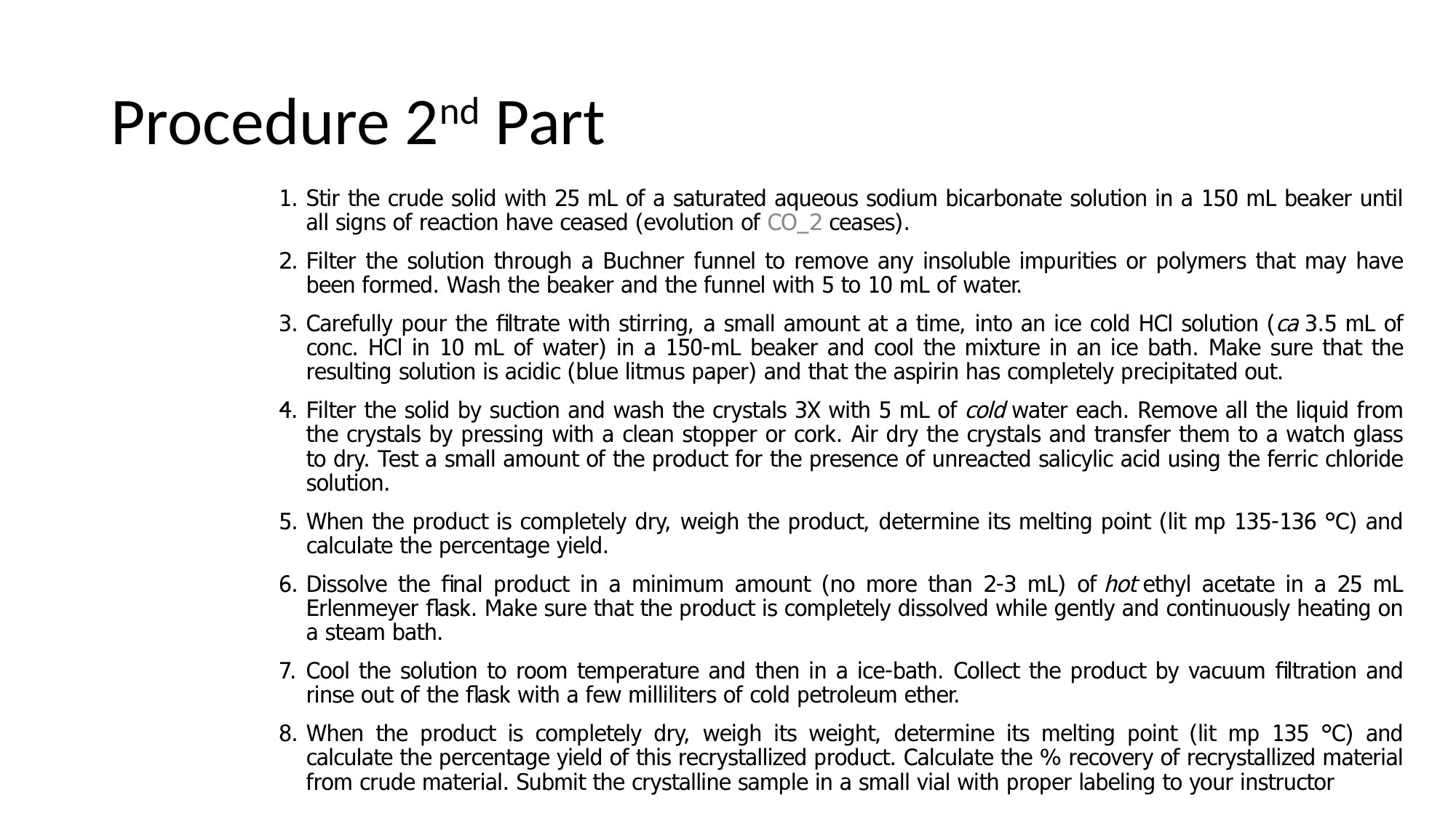

# Procedure 2nd Part
Stir the crude solid with 25 mL of a saturated aqueous sodium bicarbonate solution in a 150 mL beaker until all signs of reaction have ceased (evolution of CO_2 ceases).
Filter the solution through a Buchner funnel to remove any insoluble impurities or polymers that may have been formed. Wash the beaker and the funnel with 5 to 10 mL of water.
Carefully pour the filtrate with stirring, a small amount at a time, into an ice cold HCl solution (ca 3.5 mL of conc. HCl in 10 mL of water) in a 150-mL beaker and cool the mixture in an ice bath. Make sure that the resulting solution is acidic (blue litmus paper) and that the aspirin has completely precipitated out.
Filter the solid by suction and wash the crystals 3X with 5 mL of cold water each. Remove all the liquid from the crystals by pressing with a clean stopper or cork. Air dry the crystals and transfer them to a watch glass to dry. Test a small amount of the product for the presence of unreacted salicylic acid using the ferric chloride solution.
When the product is completely dry, weigh the product, determine its melting point (lit mp 135-136 °C) and calculate the percentage yield.
Dissolve the final product in a minimum amount (no more than 2-3 mL) of hot ethyl acetate in a 25 mL Erlenmeyer flask. Make sure that the product is completely dissolved while gently and continuously heating on a steam bath.
Cool the solution to room temperature and then in a ice-bath. Collect the product by vacuum filtration and rinse out of the flask with a few milliliters of cold petroleum ether.
When the product is completely dry, weigh its weight, determine its melting point (lit mp 135 °C) and calculate the percentage yield of this recrystallized product. Calculate the % recovery of recrystallized material from crude material. Submit the crystalline sample in a small vial with proper labeling to your instructor